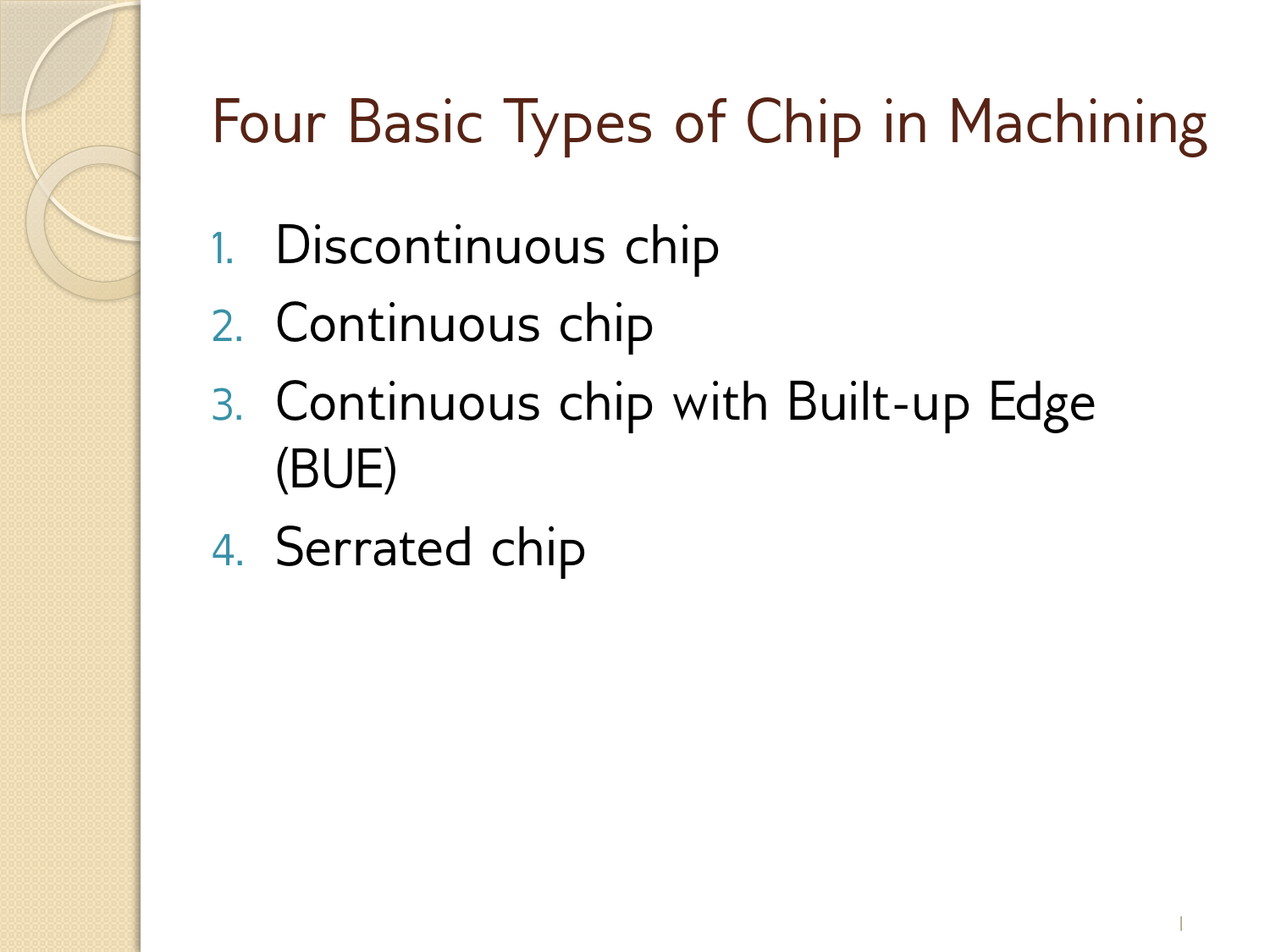

# Four Basic Types of Chip in Machining
Discontinuous chip
Continuous chip
Continuous chip with Built-up Edge (BUE)
Serrated chip
I